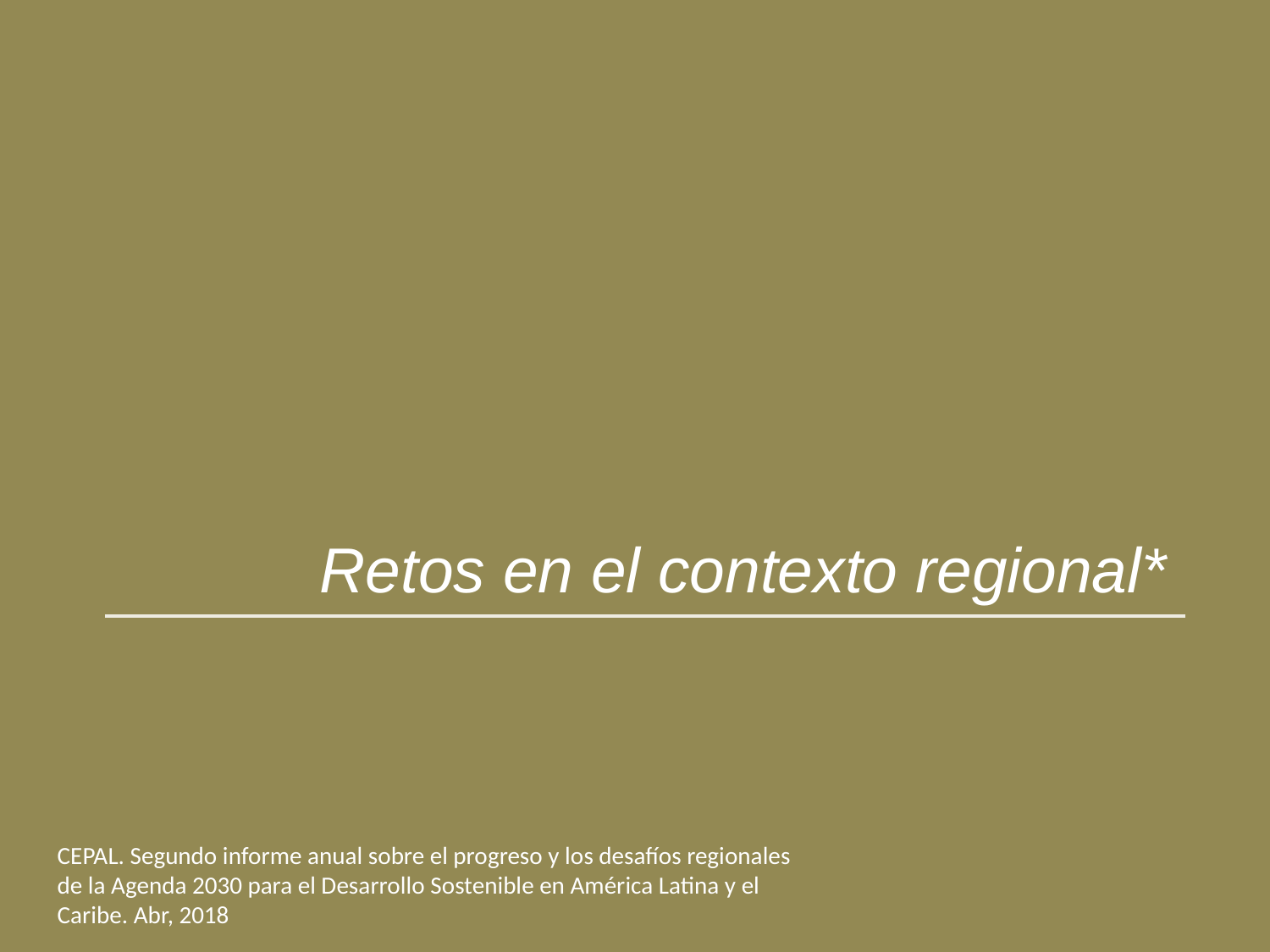

Retos en el contexto regional*
CEPAL. Segundo informe anual sobre el progreso y los desafíos regionales de la Agenda 2030 para el Desarrollo Sostenible en América Latina y el Caribe. Abr, 2018